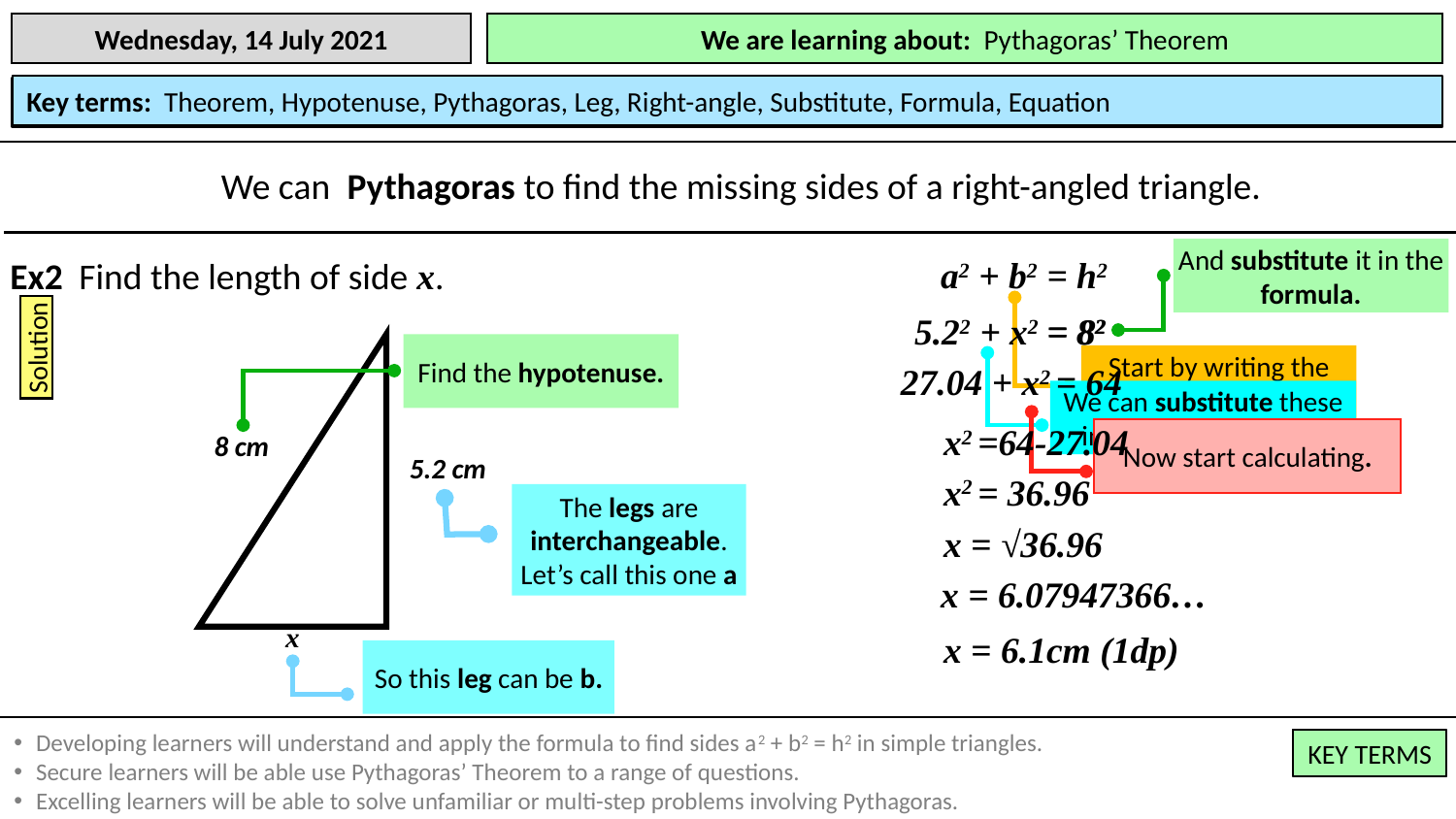

We can  Pythagoras to find the missing sides of a right-angled triangle.
And substitute it in the formula.
a2 + b2 = h2
Ex2
Find the length of side x.

5.22 + x2 = 82
a2 + b2 = 82

Solution
Find the hypotenuse.
Start by writing the formula.
27.04 + x2 = 64

We can substitute these into the formula too.

Now start calculating.
x2 =64-27.04
8 cm
5.2 cm
x2 = 36.96
The legs are interchangeable. Let’s call this one a

x = √36.96
x = 6.07947366…
x
x = 6.1cm (1dp)
So this leg can be b.